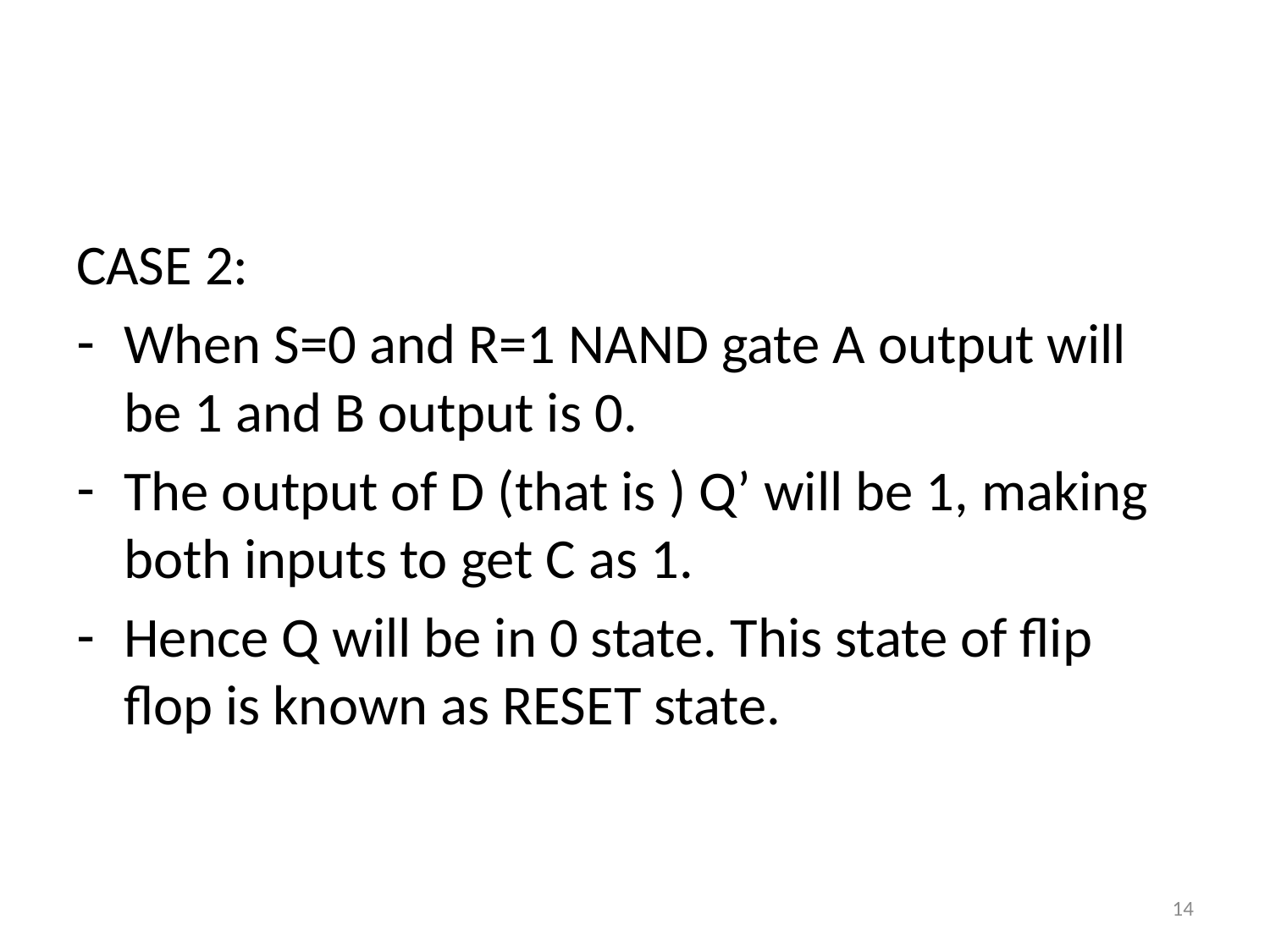

#
CASE 2:
When S=0 and R=1 NAND gate A output will be 1 and B output is 0.
The output of D (that is ) Q’ will be 1, making both inputs to get C as 1.
Hence Q will be in 0 state. This state of flip flop is known as RESET state.

14